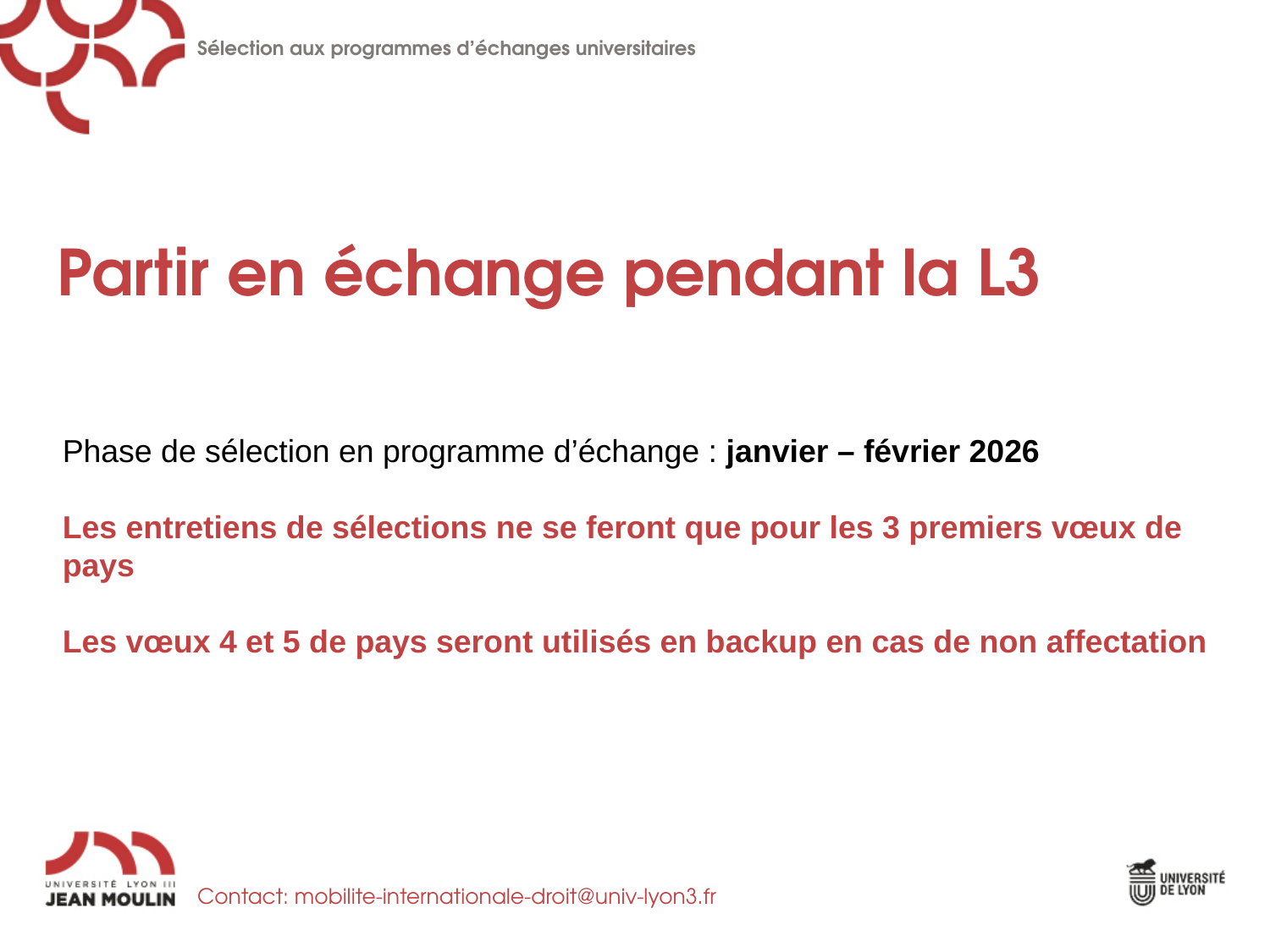

Sélection aux programmes d’échanges universitaires
Partir en échange pendant la L3

Phase de sélection en programme d’échange : janvier – février 2026

Les entretiens de sélections ne se feront que pour les 3 premiers vœux de pays

Les vœux 4 et 5 de pays seront utilisés en backup en cas de non affectation

Contact: mobilite-internationale-droit@univ-lyon3.fr